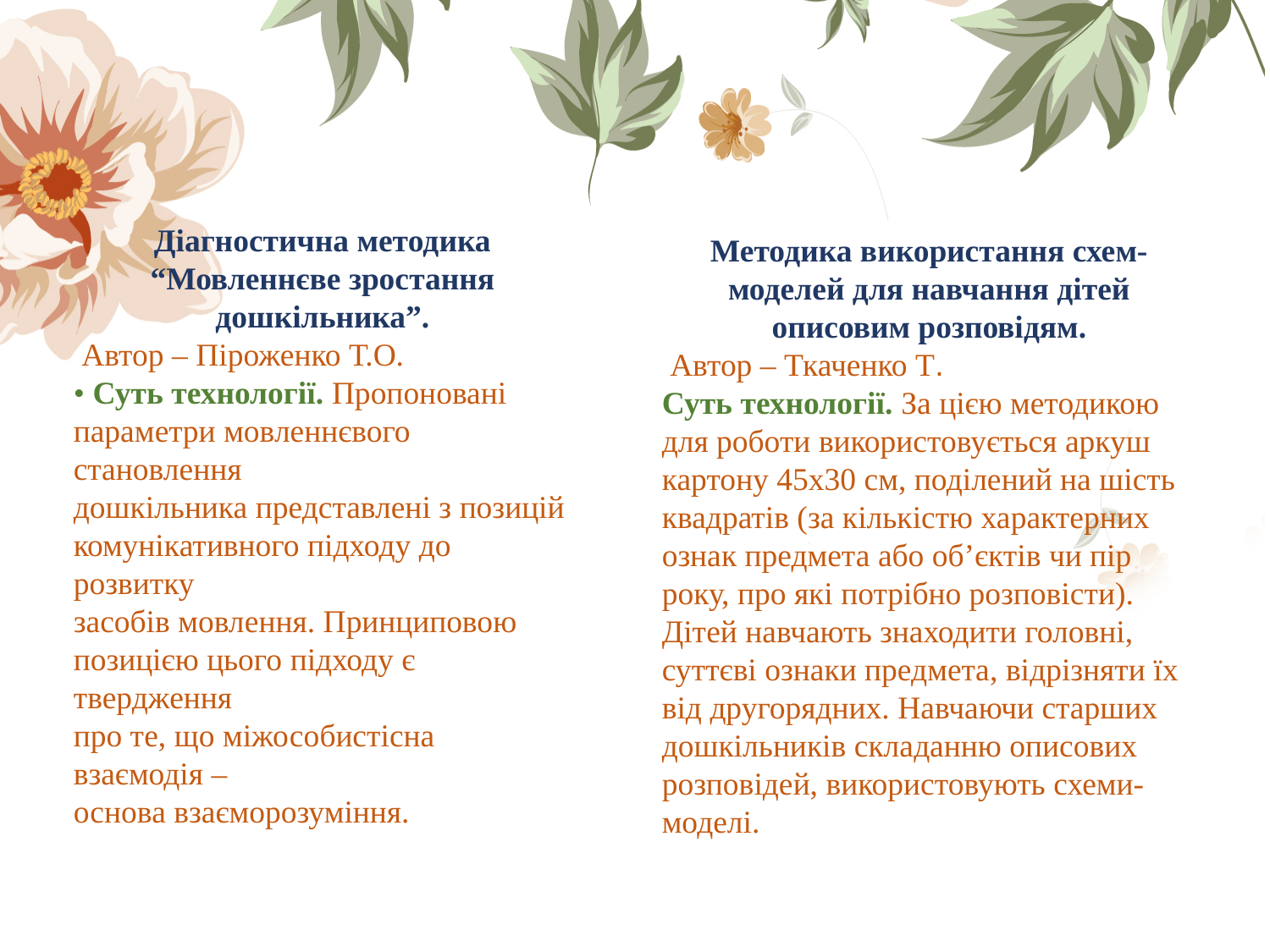

Діагностична методика “Мовленнєве зростання
дошкільника”.
 Автор – Піроженко Т.О.
• Суть технології. Пропоновані
параметри мовленнєвого становлення
дошкільника представлені з позицій
комунікативного підходу до розвитку
засобів мовлення. Принциповою
позицією цього підходу є твердження
про те, що міжособистісна взаємодія –
основа взаєморозуміння.
Методика використання схем-моделей для навчання дітей описовим розповідям.
 Автор – Ткаченко Т.
Суть технології. За цією методикою для роботи використовується аркуш картону 45х30 см, поділений на шість квадратів (за кількістю характерних ознак предмета або об’єктів чи пір року, про які потрібно розповісти). Дітей навчають знаходити головні, суттєві ознаки предмета, відрізняти їх від другорядних. Навчаючи старших дошкільників складанню описових розповідей, використовують схеми-моделі.